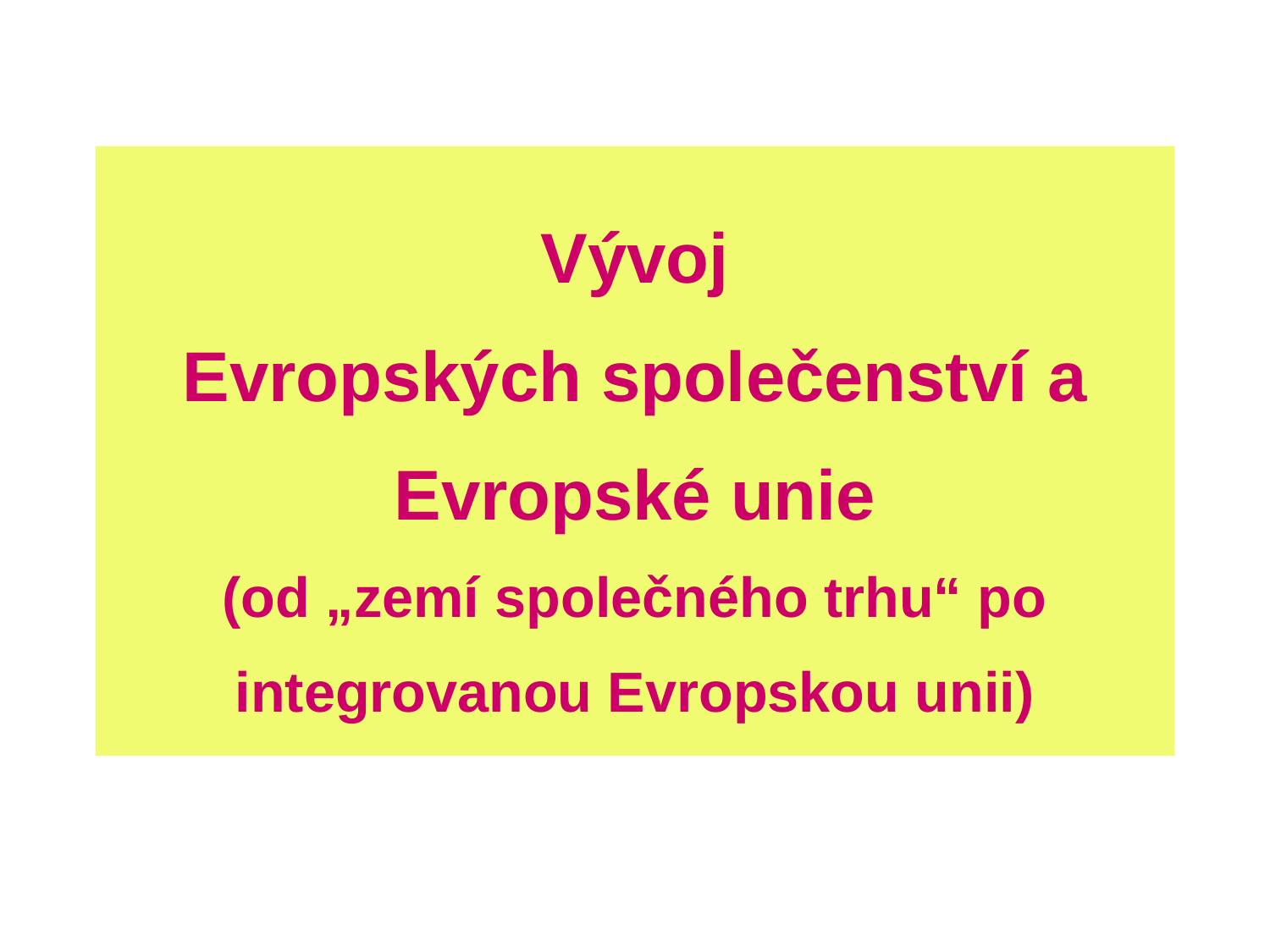

# Vývoj Evropských společenství a Evropské unie (od „zemí společného trhu“ po integrovanou Evropskou unii)